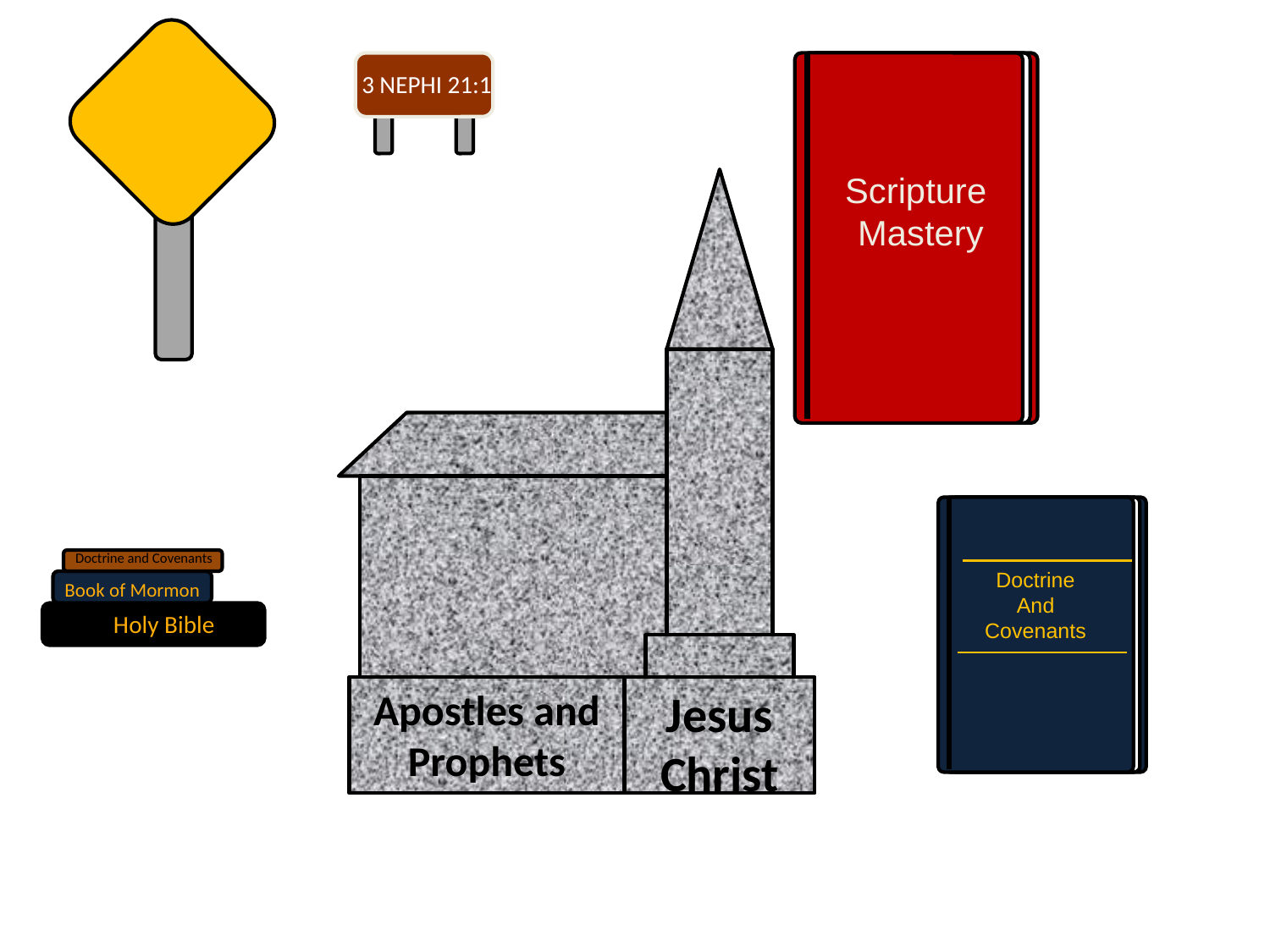

3 NEPHI 21:1

Scripture
Mastery

Apostles and Prophets

Jesus Christ

Doctrine
And
Covenants

Doctrine and Covenants

Book of Mormon

Holy Bible